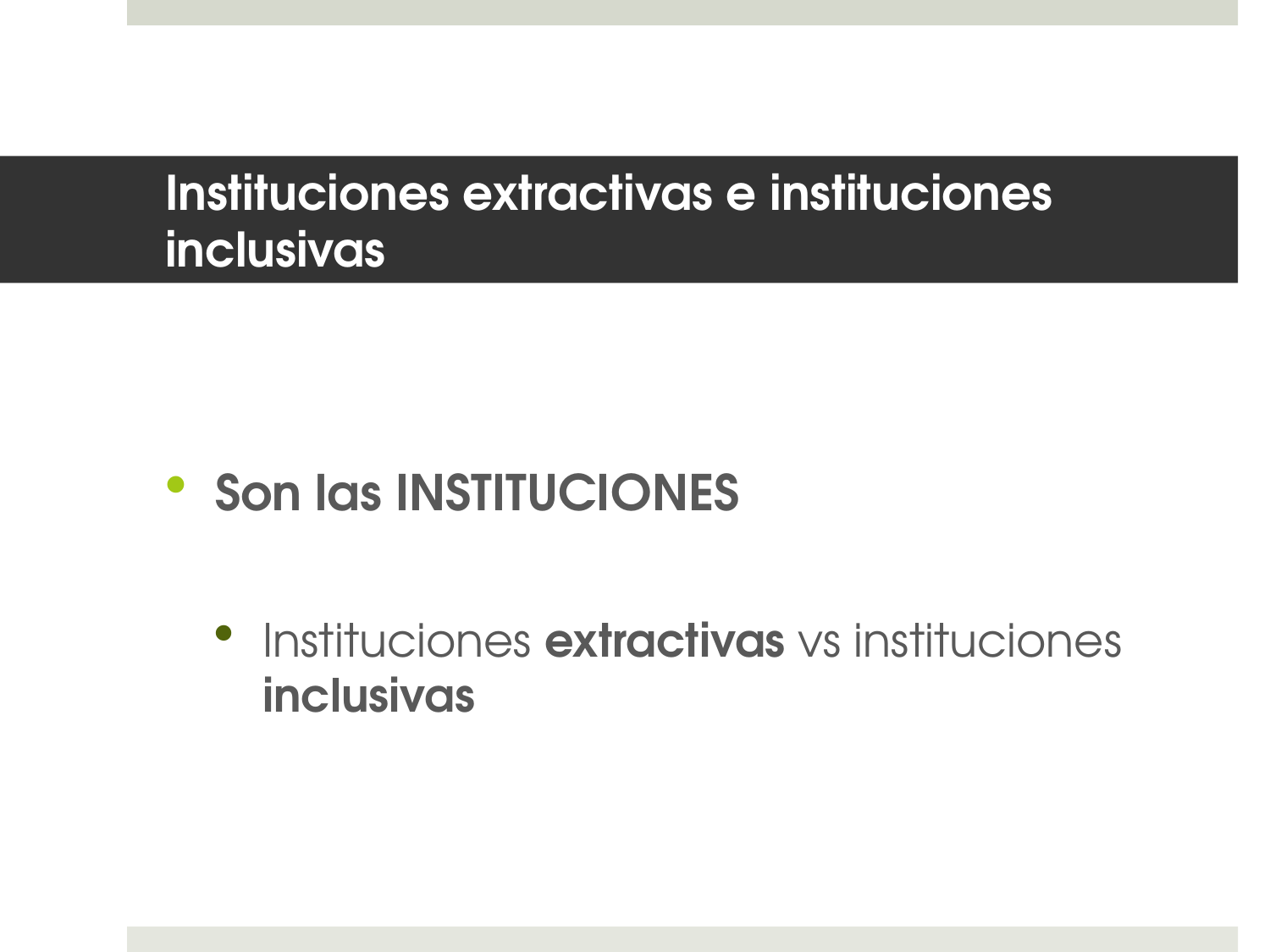

# Instituciones extractivas e instituciones inclusivas

Son las INSTITUCIONES

Instituciones extractivas vs instituciones inclusivas